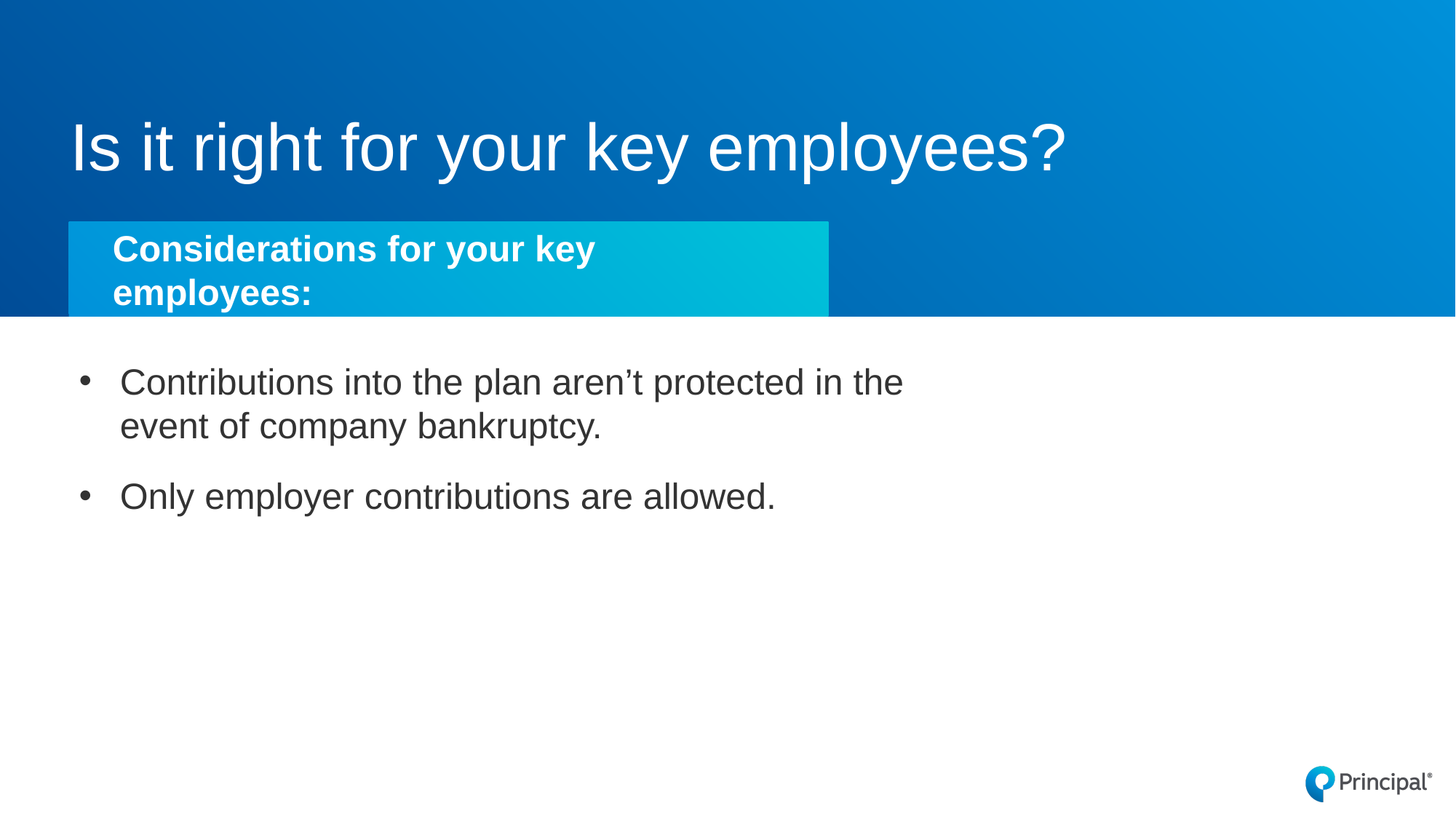

# Is it right for your key employees?
Considerations for your key employees:
Contributions into the plan aren’t protected in the event of company bankruptcy.
Only employer contributions are allowed.